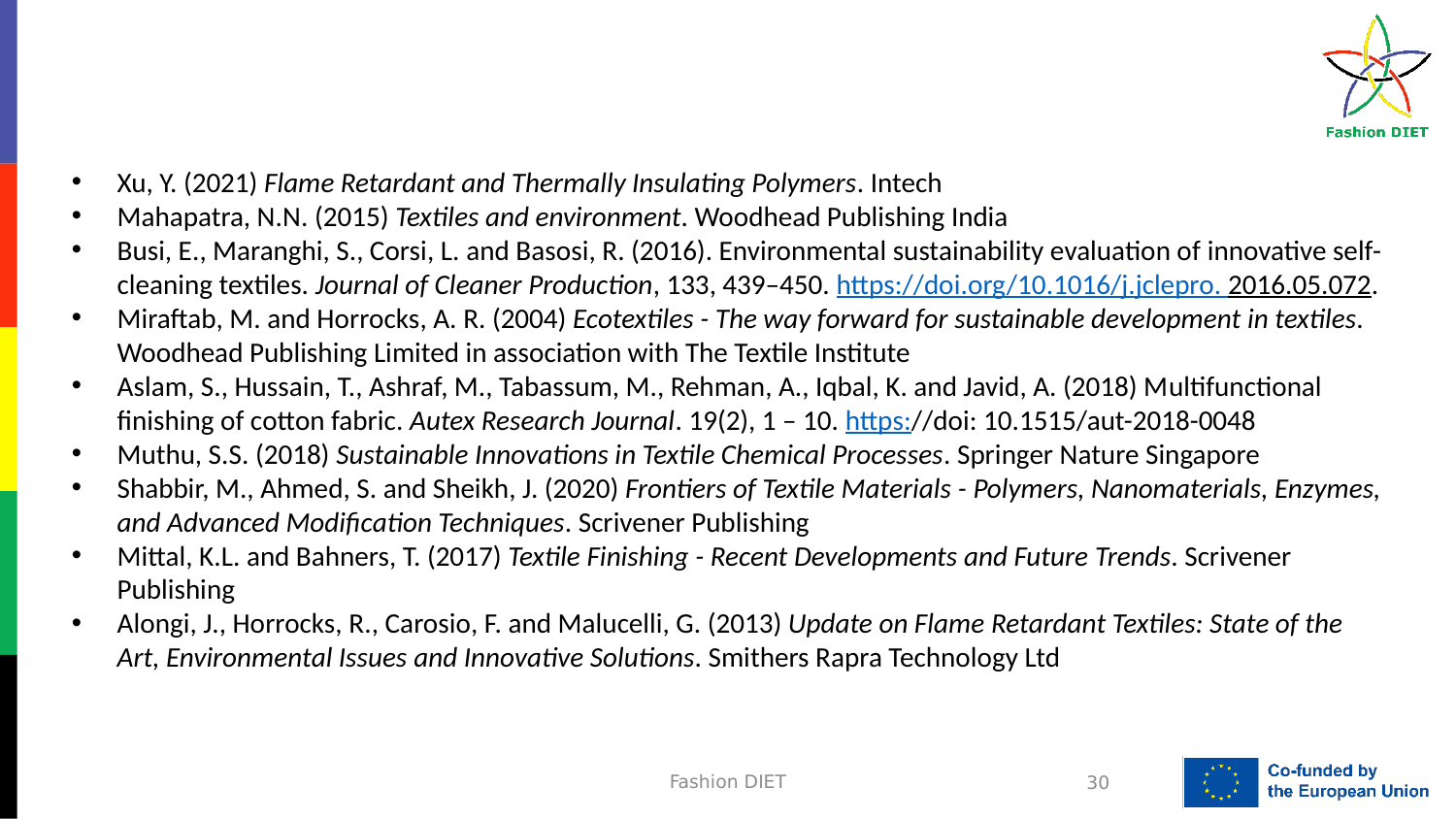

Xu, Y. (2021) Flame Retardant and Thermally Insulating Polymers. Intech
Mahapatra, N.N. (2015) Textiles and environment. Woodhead Publishing India
Busi, E., Maranghi, S., Corsi, L. and Basosi, R. (2016). Environmental sustainability evaluation of innovative self-cleaning textiles. Journal of Cleaner Production, 133, 439–450. https://doi.org/10.1016/j.jclepro. 2016.05.072.
Miraftab, M. and Horrocks, A. R. (2004) Ecotextiles - The way forward for sustainable development in textiles. Woodhead Publishing Limited in association with The Textile Institute
Aslam, S., Hussain, T., Ashraf, M., Tabassum, M., Rehman, A., Iqbal, K. and Javid, A. (2018) Multifunctional finishing of cotton fabric. Autex Research Journal. 19(2), 1 – 10. https://doi: 10.1515/aut-2018-0048
Muthu, S.S. (2018) Sustainable Innovations in Textile Chemical Processes. Springer Nature Singapore
Shabbir, M., Ahmed, S. and Sheikh, J. (2020) Frontiers of Textile Materials - Polymers, Nanomaterials, Enzymes, and Advanced Modification Techniques. Scrivener Publishing
Mittal, K.L. and Bahners, T. (2017) Textile Finishing - Recent Developments and Future Trends. Scrivener Publishing
Alongi, J., Horrocks, R., Carosio, F. and Malucelli, G. (2013) Update on Flame Retardant Textiles: State of the Art, Environmental Issues and Innovative Solutions. Smithers Rapra Technology Ltd

Fashion DIET
30